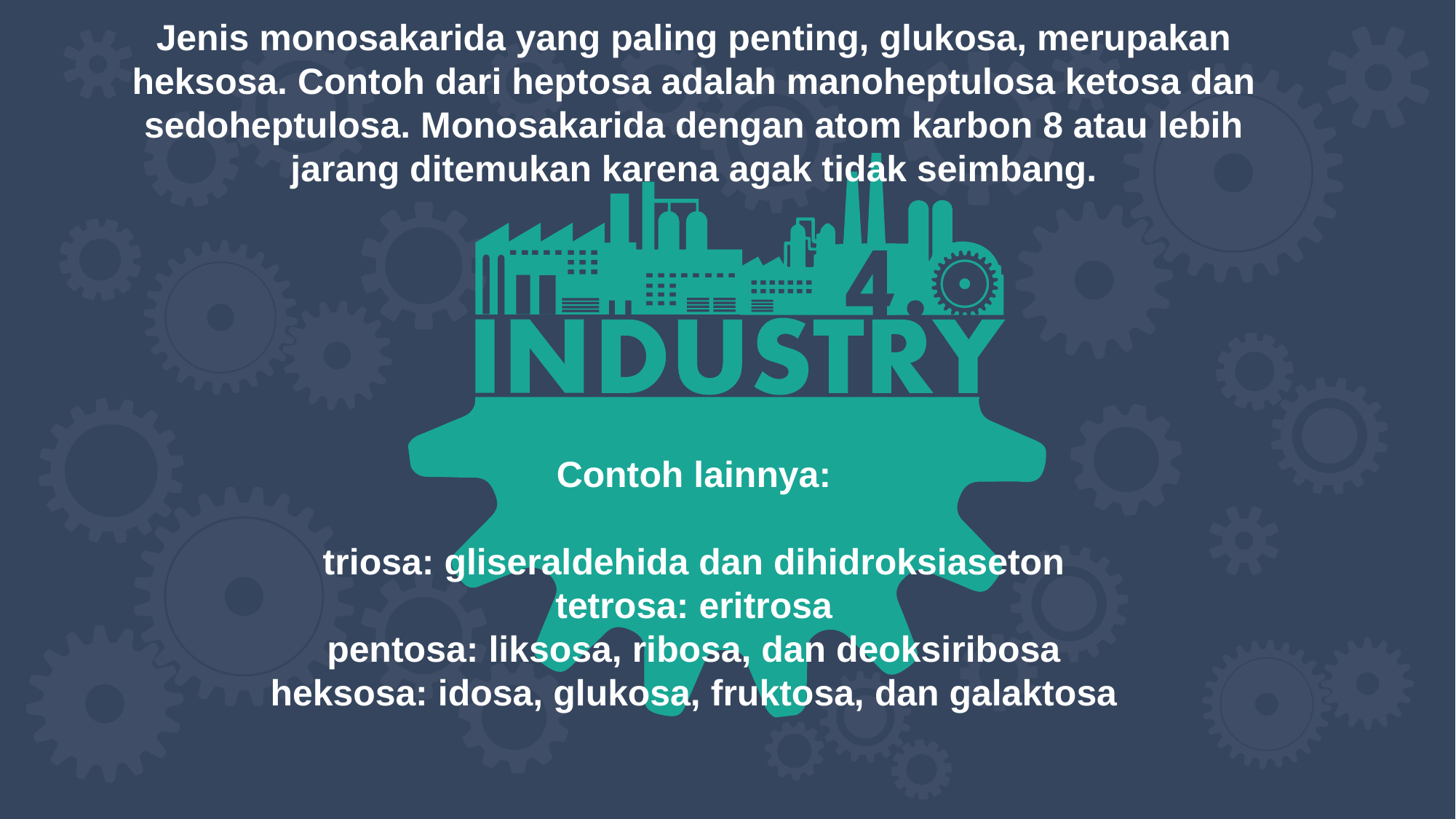

Jenis monosakarida yang paling penting, glukosa, merupakan heksosa. Contoh dari heptosa adalah manoheptulosa ketosa dan sedoheptulosa. Monosakarida dengan atom karbon 8 atau lebih jarang ditemukan karena agak tidak seimbang.

Contoh lainnya:

triosa: gliseraldehida dan dihidroksiaseton
tetrosa: eritrosa
pentosa: liksosa, ribosa, dan deoksiribosa
heksosa: idosa, glukosa, fruktosa, dan galaktosa